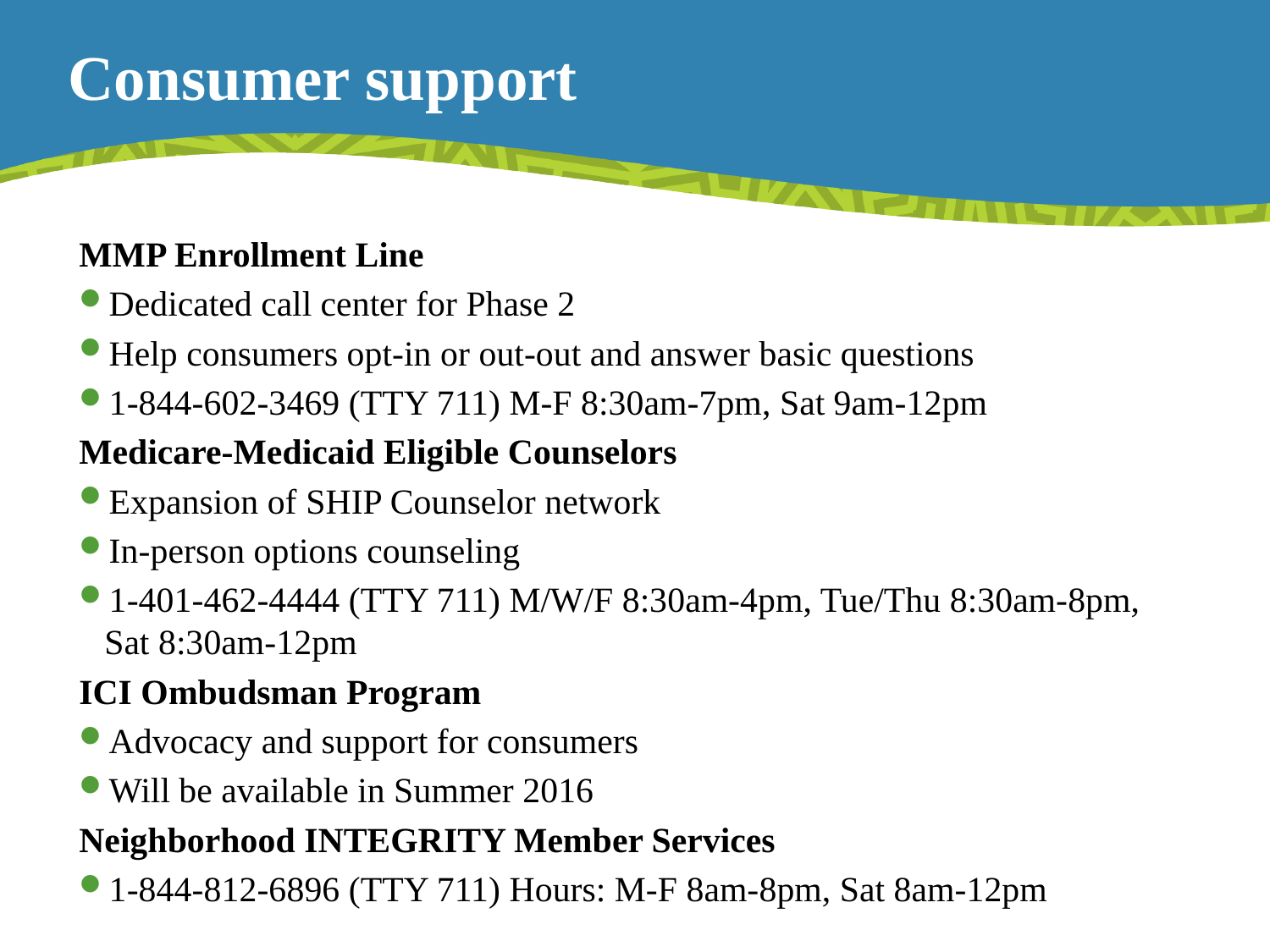

Consumer support
MMP Enrollment Line
Dedicated call center for Phase 2
Help consumers opt-in or out-out and answer basic questions
1-844-602-3469 (TTY 711) M-F 8:30am-7pm, Sat 9am-12pm
Medicare-Medicaid Eligible Counselors
Expansion of SHIP Counselor network
In-person options counseling
1-401-462-4444 (TTY 711) M/W/F 8:30am-4pm, Tue/Thu 8:30am-8pm, Sat 8:30am-12pm
ICI Ombudsman Program
Advocacy and support for consumers
Will be available in Summer 2016
Neighborhood INTEGRITY Member Services
1-844-812-6896 (TTY 711) Hours: M-F 8am-8pm, Sat 8am-12pm